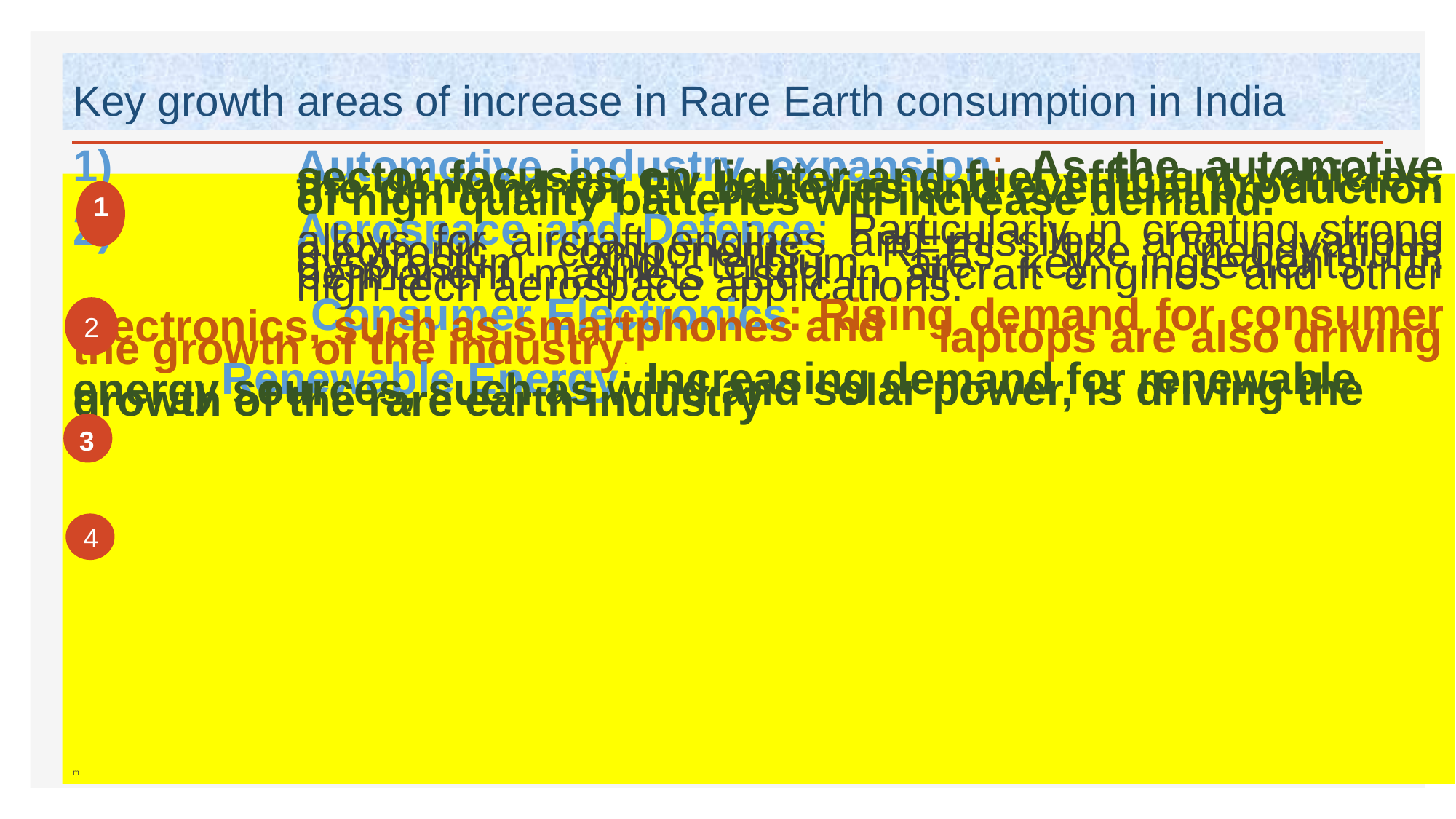

# Key growth areas of increase in Rare Earth consumption in India
Automotive industry expansion: As the automotive sector focuses on lighter and fuel efficient vehicles, the demand for EV batteries and eventual production of high quality batteries will increase demand.
Aerospace and Defence: Particularly in creating strong alloys for aircraft engines and missiles, and in various electronic components. REEs like neodymium, dysprosium, and terbium are key ingredients in permanent magnets used in aircraft engines and other high-tech aerospace applications.
                Consumer Electronics: Rising demand for consumer electronics, such as smartphones and                                                                                                                laptops are also driving the growth of the industry.
            Renewable Energy: Increasing demand for renewable energy sources, such as wind and solar power, is driving the growth of the rare earth industry

m

1

2

3

4